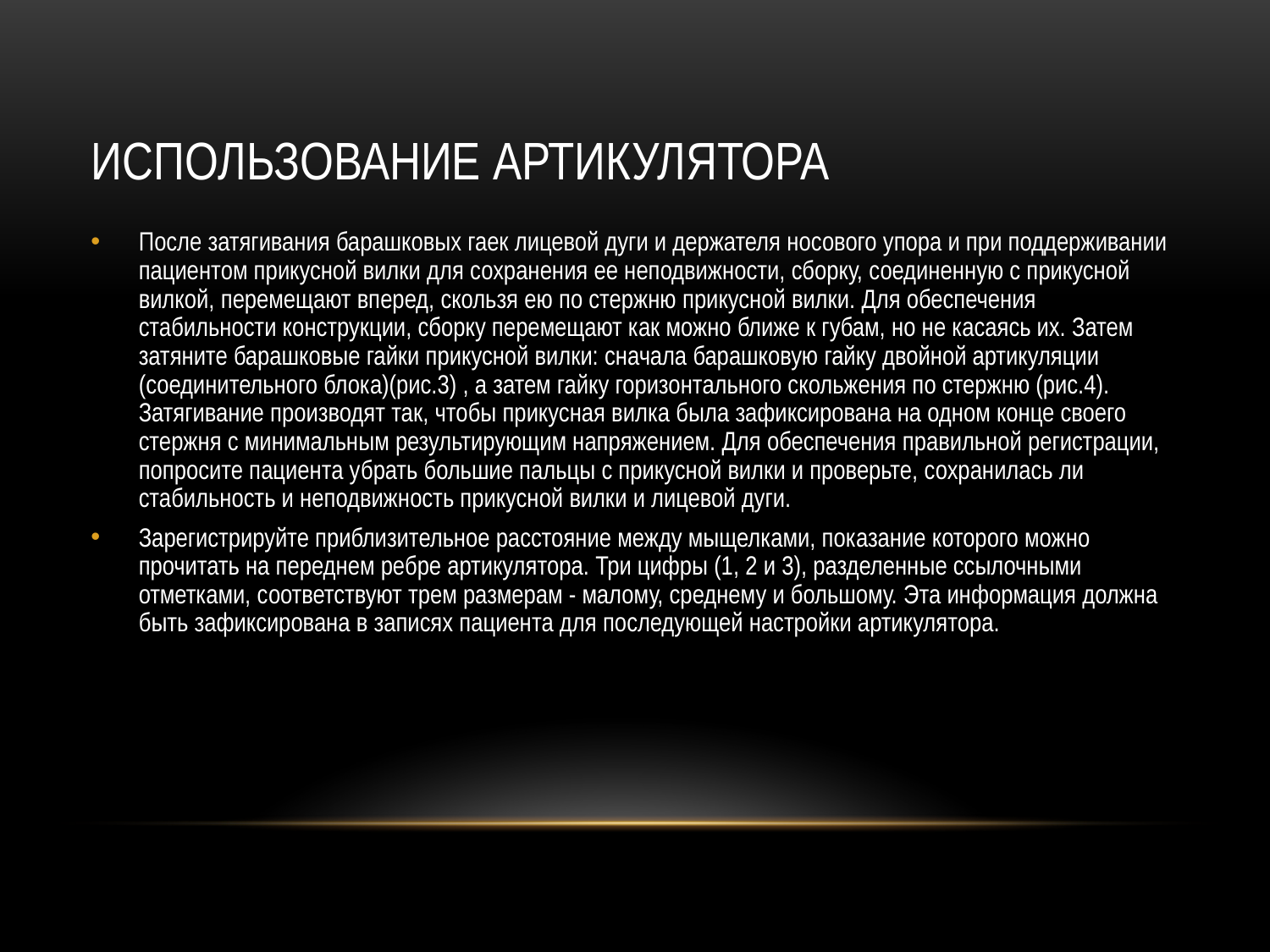

# Использование артикулятора
После затягивания барашковых гаек лицевой дуги и держателя носового упора и при поддерживании пациентом прикусной вилки для сохранения ее неподвижности, сборку, соединенную с прикусной вилкой, перемещают вперед, скользя ею по стержню прикусной вилки. Для обеспечения стабильности конструкции, сборку перемещают как можно ближе к губам, но не касаясь их. Затем затяните барашковые гайки прикусной вилки: сначала барашковую гайку двойной артикуляции (соединительного блока)(рис.3) , а затем гайку горизонтального скольжения по стержню (рис.4). Затягивание производят так, чтобы прикусная вилка была зафиксирована на одном конце своего стержня с минимальным результирующим напряжением. Для обеспечения правильной регистрации, попросите пациента убрать большие пальцы с прикусной вилки и проверьте, сохранилась ли стабильность и неподвижность прикусной вилки и лицевой дуги.
Зарегистрируйте приблизительное расстояние между мыщелками, показание которого можно прочитать на переднем ребре артикулятора. Три цифры (1, 2 и 3), разделенные ссылочными отметками, соответствуют трем размерам - малому, среднему и большому. Эта информация должна быть зафиксирована в записях пациента для последующей настройки артикулятора.